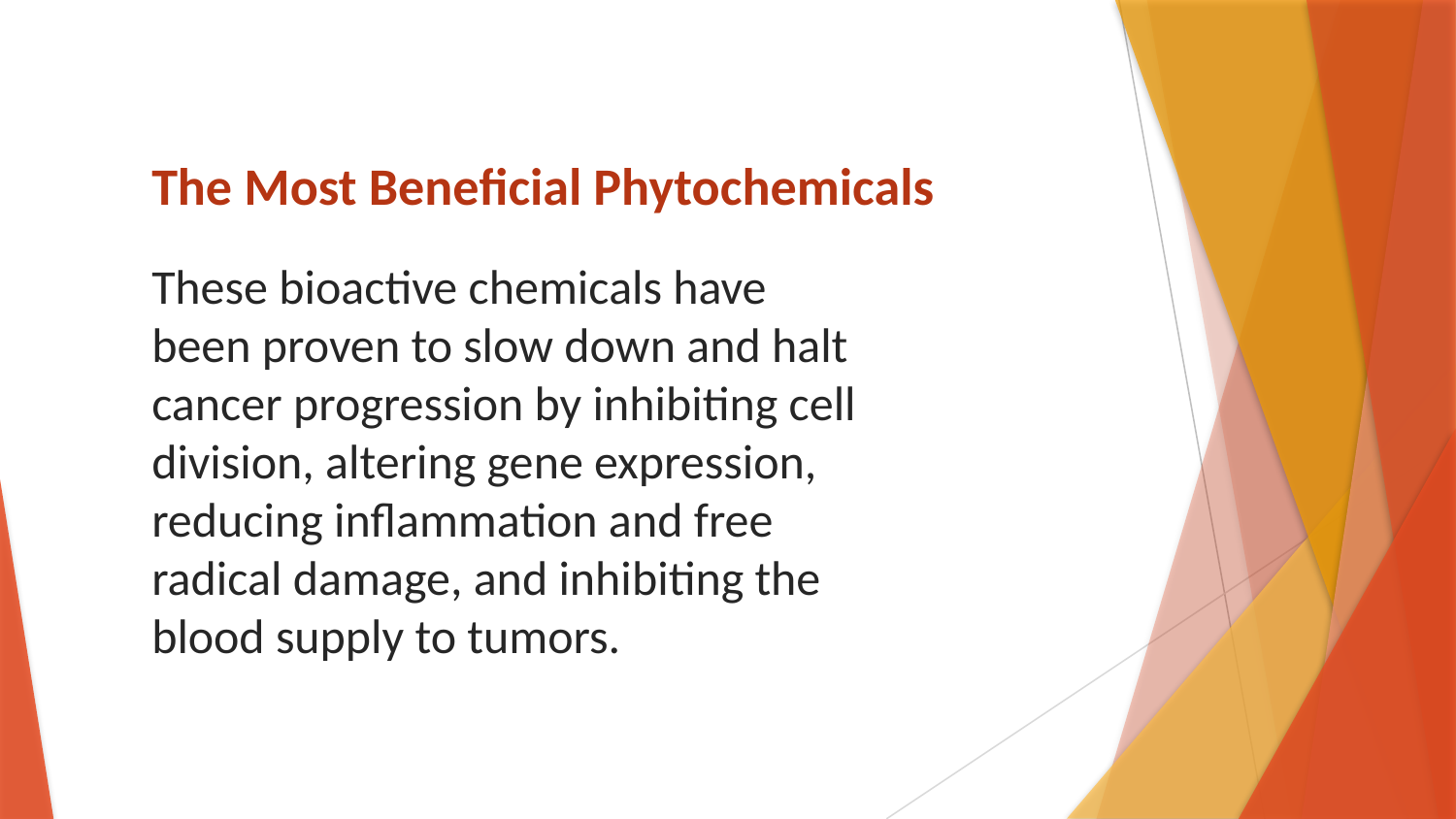

# The Most Beneficial Phytochemicals
These bioactive chemicals have been proven to slow down and halt cancer progression by inhibiting cell division, altering gene expression, reducing inflammation and free radical damage, and inhibiting the blood supply to tumors.